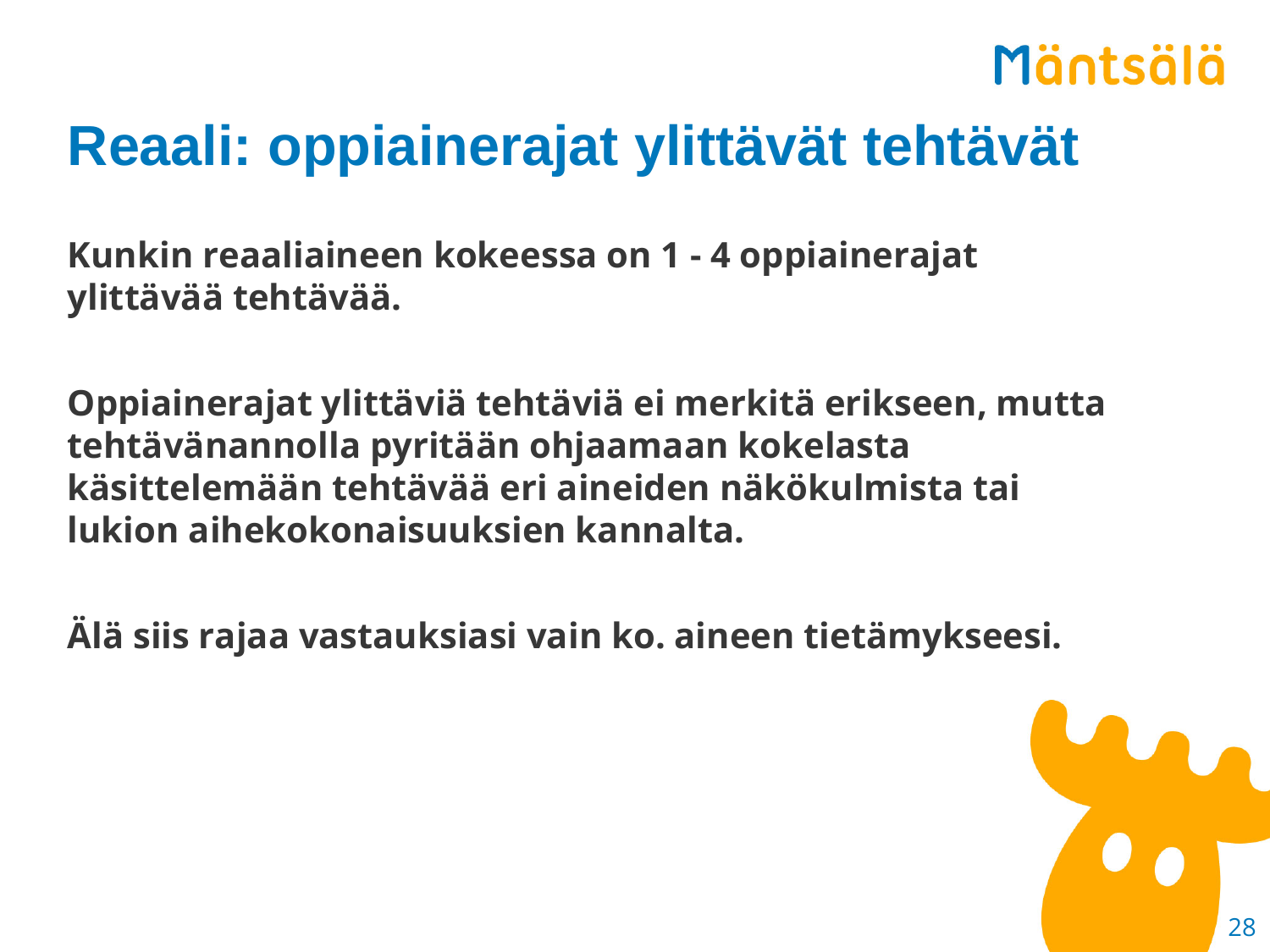

# Reaali: oppiainerajat ylittävät tehtävät
Kunkin reaaliaineen kokeessa on 1 - 4 oppiainerajat ylittävää tehtävää.

Oppiainerajat ylittäviä tehtäviä ei merkitä erikseen, mutta tehtävänannolla pyritään ohjaamaan kokelasta käsittelemään tehtävää eri aineiden näkökulmista tai lukion aihekokonaisuuksien kannalta.

Älä siis rajaa vastauksiasi vain ko. aineen tietämykseesi.